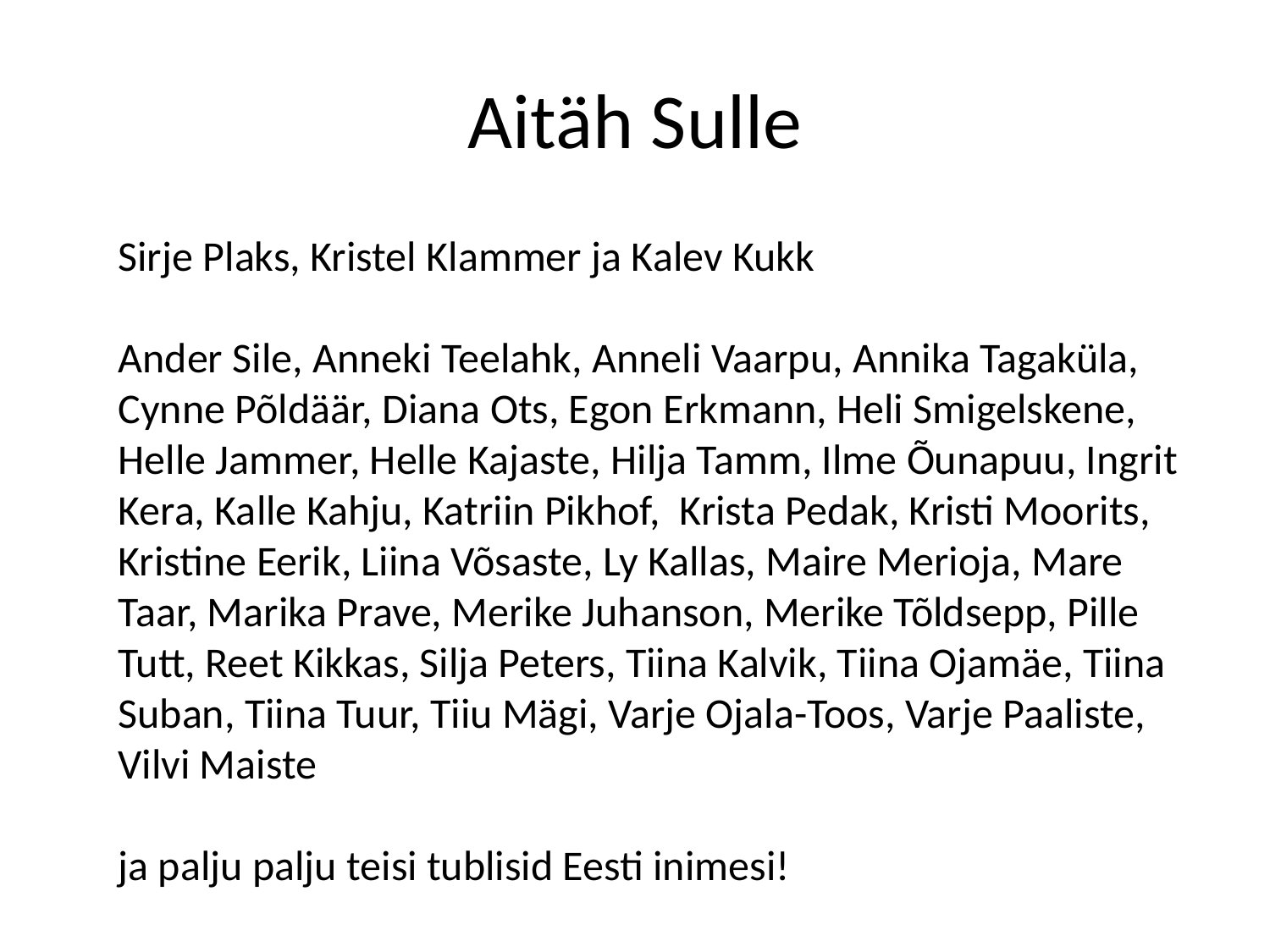

# Aitäh Sulle
	Sirje Plaks, Kristel Klammer ja Kalev Kukk
Ander Sile, Anneki Teelahk, Anneli Vaarpu, Annika Tagaküla, Cynne Põldäär, Diana Ots, Egon Erkmann, Heli Smigelskene, Helle Jammer, Helle Kajaste, Hilja Tamm, Ilme Õunapuu, Ingrit Kera, Kalle Kahju, Katriin Pikhof,  Krista Pedak, Kristi Moorits, Kristine Eerik, Liina Võsaste, Ly Kallas, Maire Merioja, Mare Taar, Marika Prave, Merike Juhanson, Merike Tõldsepp, Pille Tutt, Reet Kikkas, Silja Peters, Tiina Kalvik, Tiina Ojamäe, Tiina Suban, Tiina Tuur, Tiiu Mägi, Varje Ojala-Toos, Varje Paaliste, Vilvi Maiste
ja palju palju teisi tublisid Eesti inimesi!